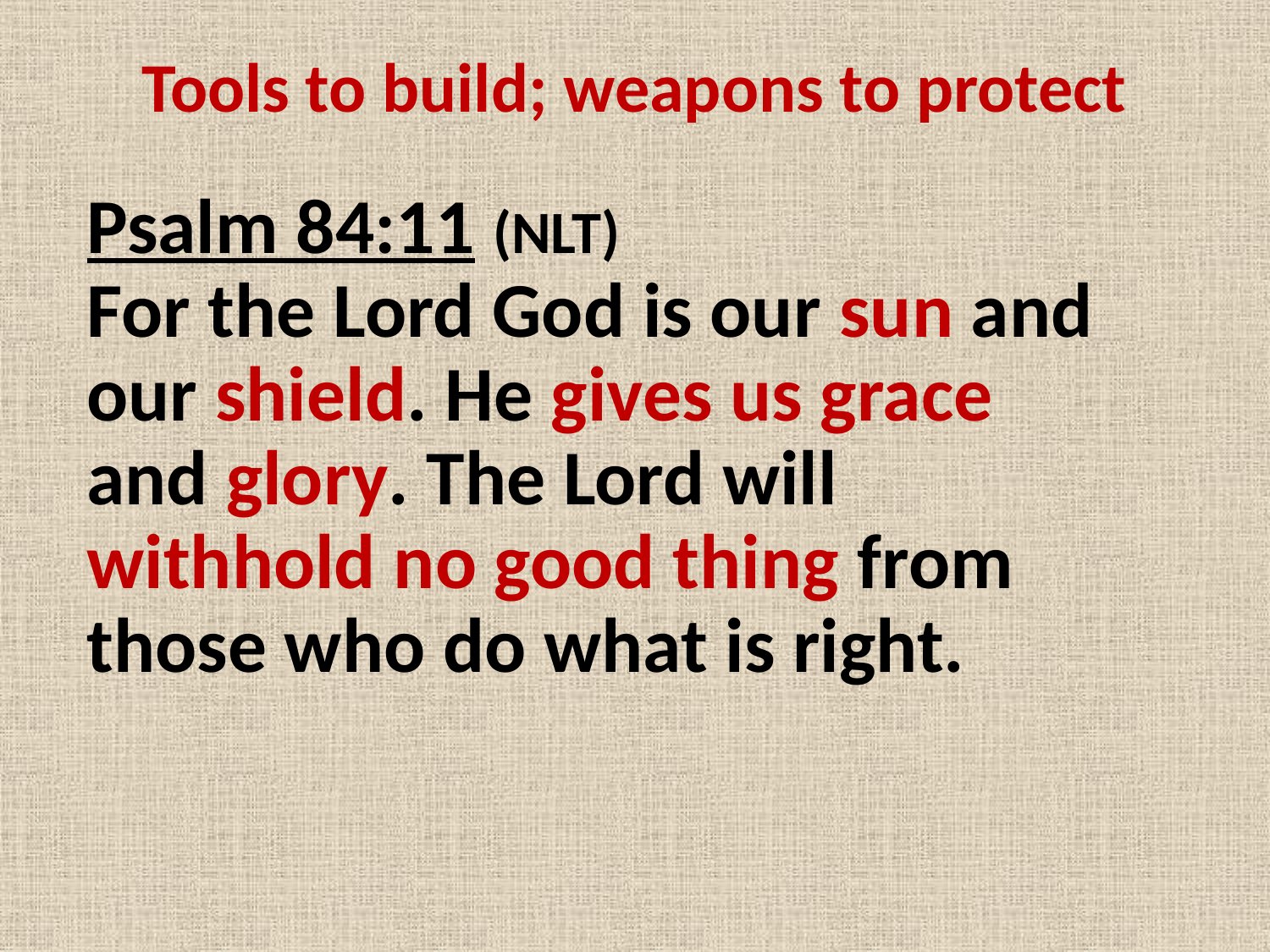

# Tools to build; weapons to protect
Psalm 84:11 (NLT)
For the Lord God is our sun and our shield. He gives us grace and glory. The Lord will withhold no good thing from those who do what is right.